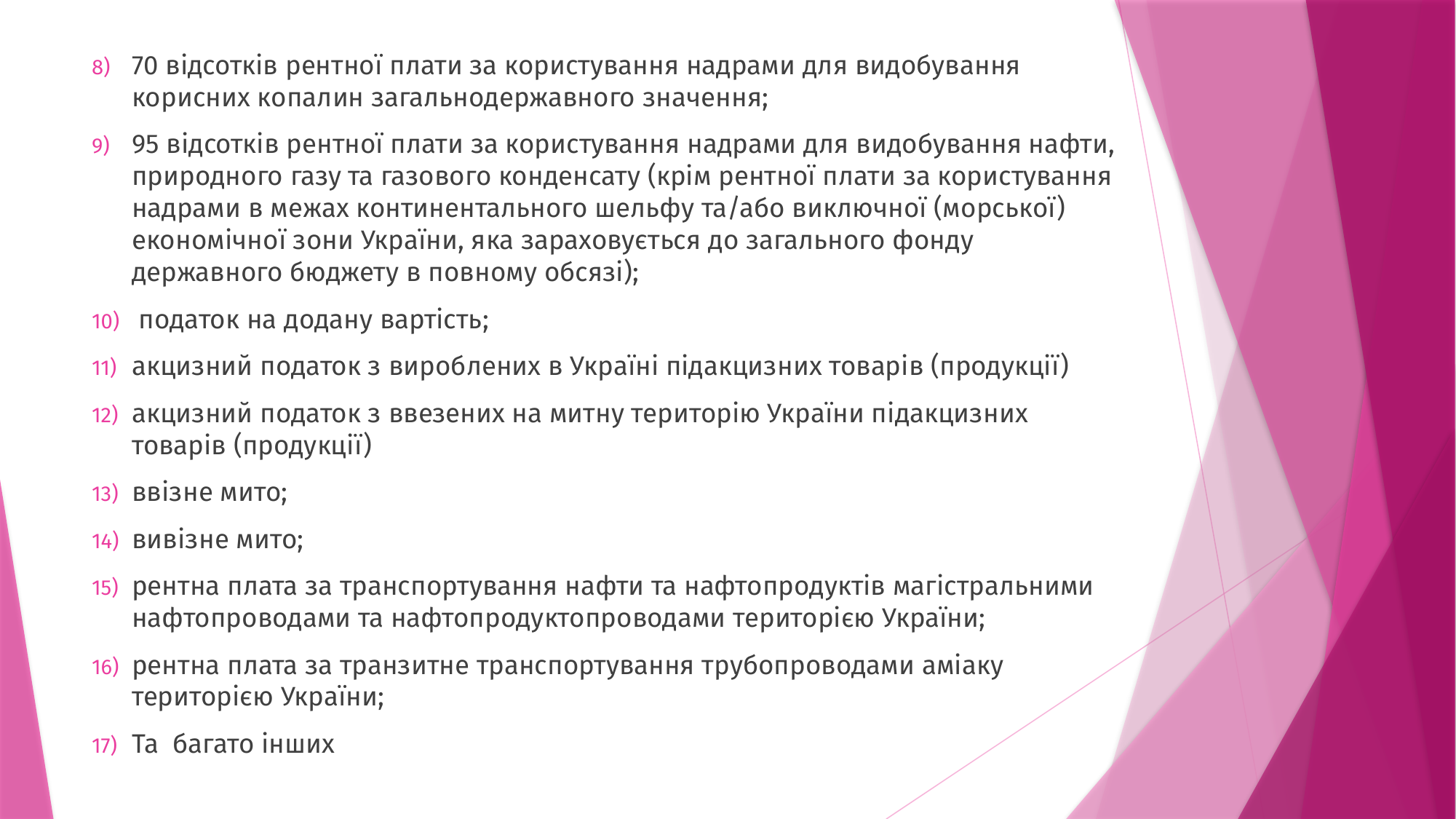

70 відсотків рентної плати за користування надрами для видобування корисних копалин загальнодержавного значення;
95 відсотків рентної плати за користування надрами для видобування нафти, природного газу та газового конденсату (крім рентної плати за користування надрами в межах континентального шельфу та/або виключної (морської) економічної зони України, яка зараховується до загального фонду державного бюджету в повному обсязі);
 податок на додану вартість;
акцизний податок з вироблених в Україні підакцизних товарів (продукції)
акцизний податок з ввезених на митну територію України підакцизних товарів (продукції)
ввізне мито;
вивізне мито;
рентна плата за транспортування нафти та нафтопродуктів магістральними нафтопроводами та нафтопродуктопроводами територією України;
рентна плата за транзитне транспортування трубопроводами аміаку територією України;
Та  багато інших